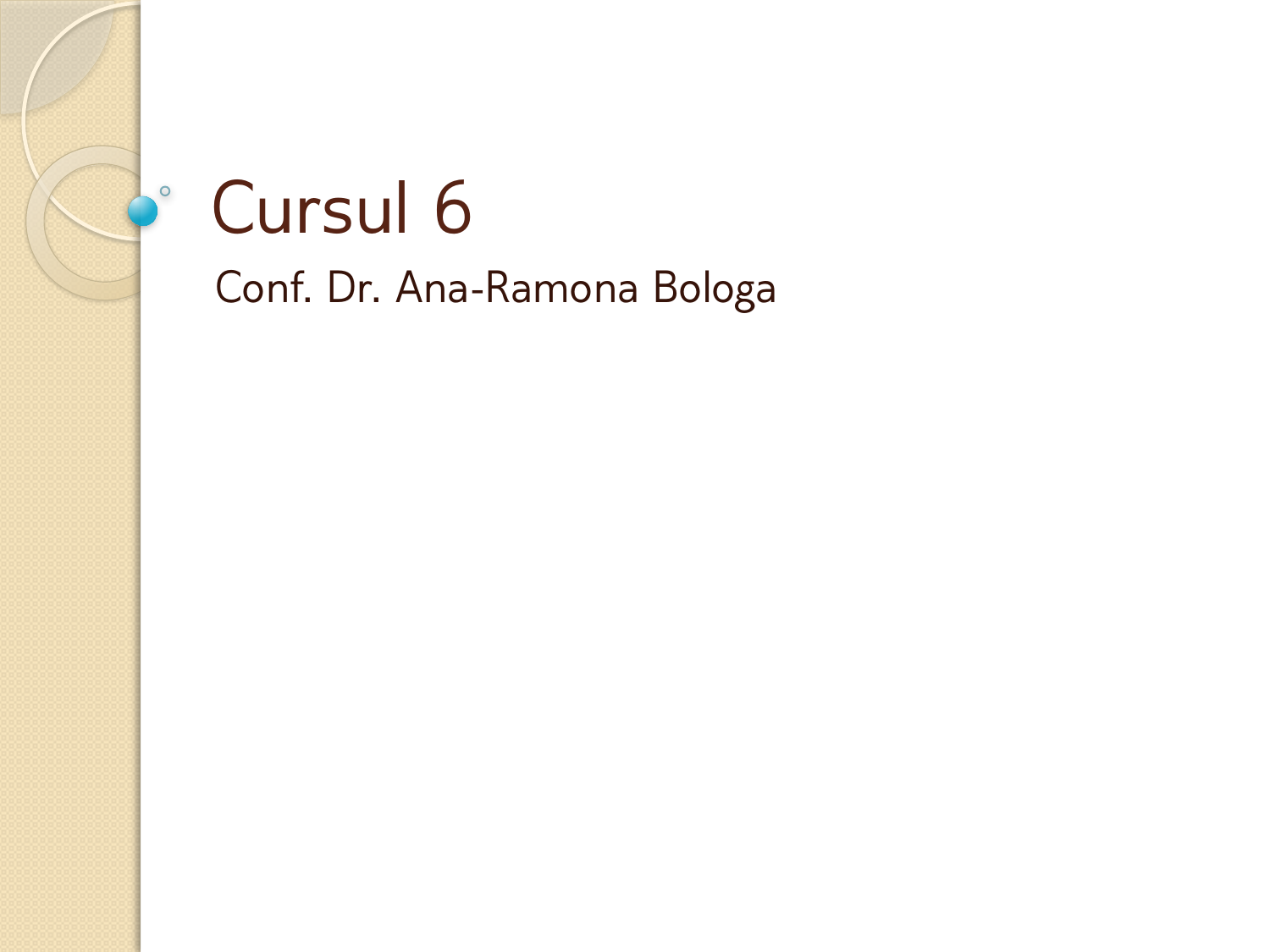

# Cursul 6
Conf. Dr. Ana-Ramona Bologa